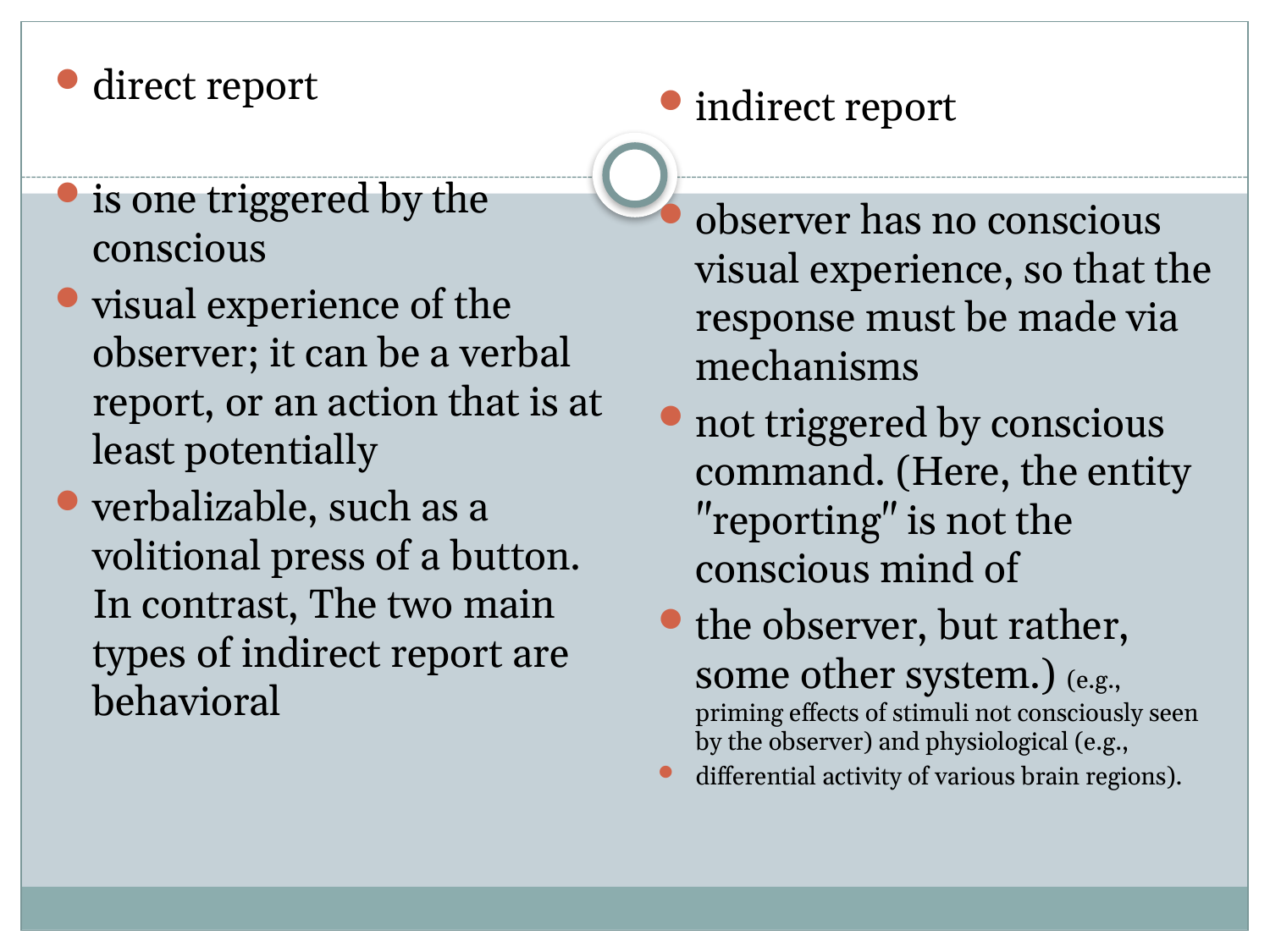

direct report

is one triggered by the conscious
visual experience of the observer; it can be a verbal report, or an action that is at least potentially
verbalizable, such as a volitional press of a button. In contrast, The two main types of indirect report are behavioral
indirect report

observer has no conscious visual experience, so that the response must be made via mechanisms
not triggered by conscious command. (Here, the entity "reporting" is not the conscious mind of
the observer, but rather, some other system.) (e.g., priming effects of stimuli not consciously seen by the observer) and physiological (e.g.,
differential activity of various brain regions).